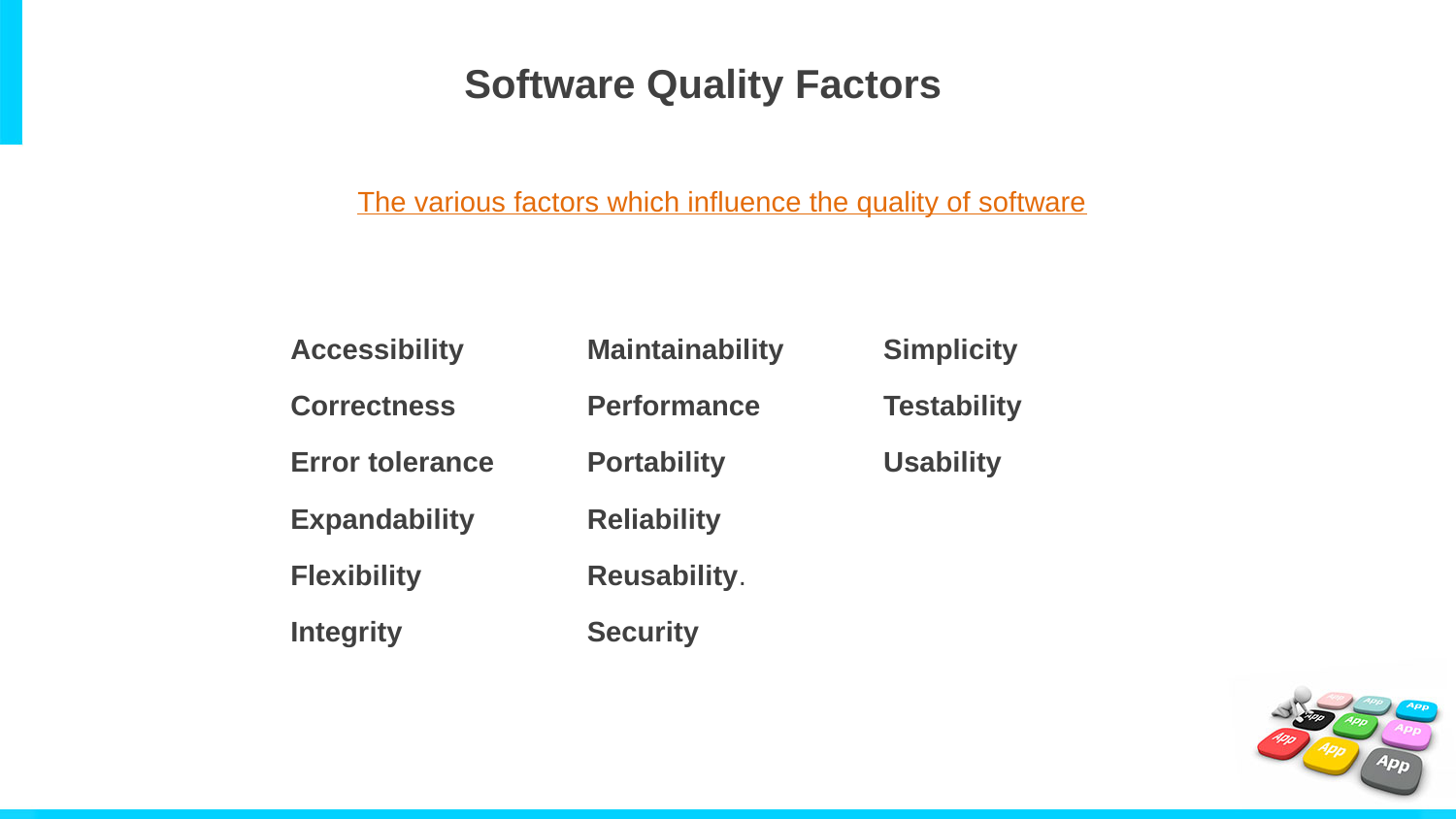

#
Software Quality Factors
The various factors which influence the quality of software

Accessibility
Correctness
Error tolerance
Expandability
Flexibility
Integrity
Maintainability
Performance
Portability
Reliability
Reusability.
Security
Simplicity
Testability
Usability